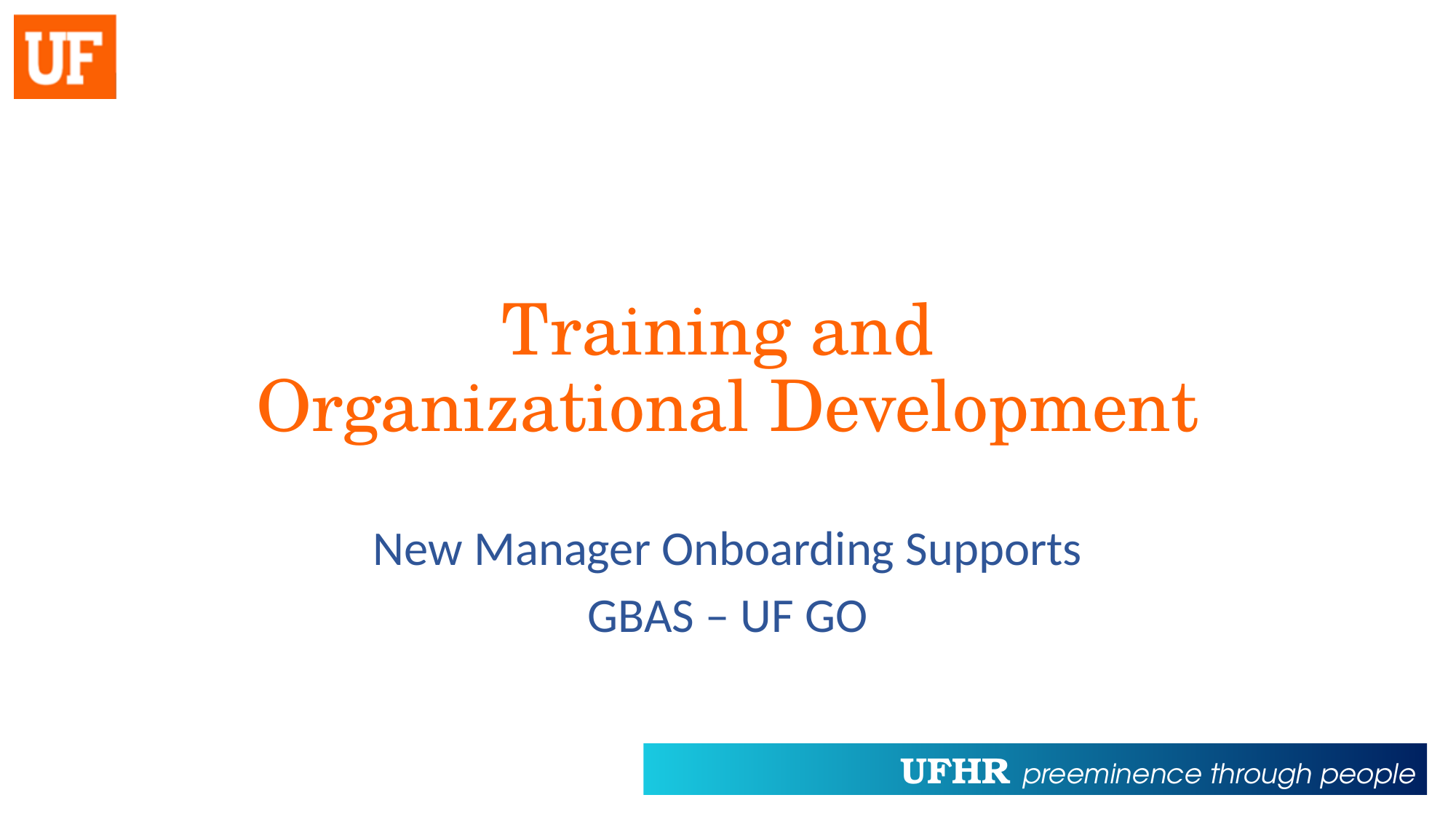

# Training and Organizational Development
New Manager Onboarding Supports
GBAS – UF GO